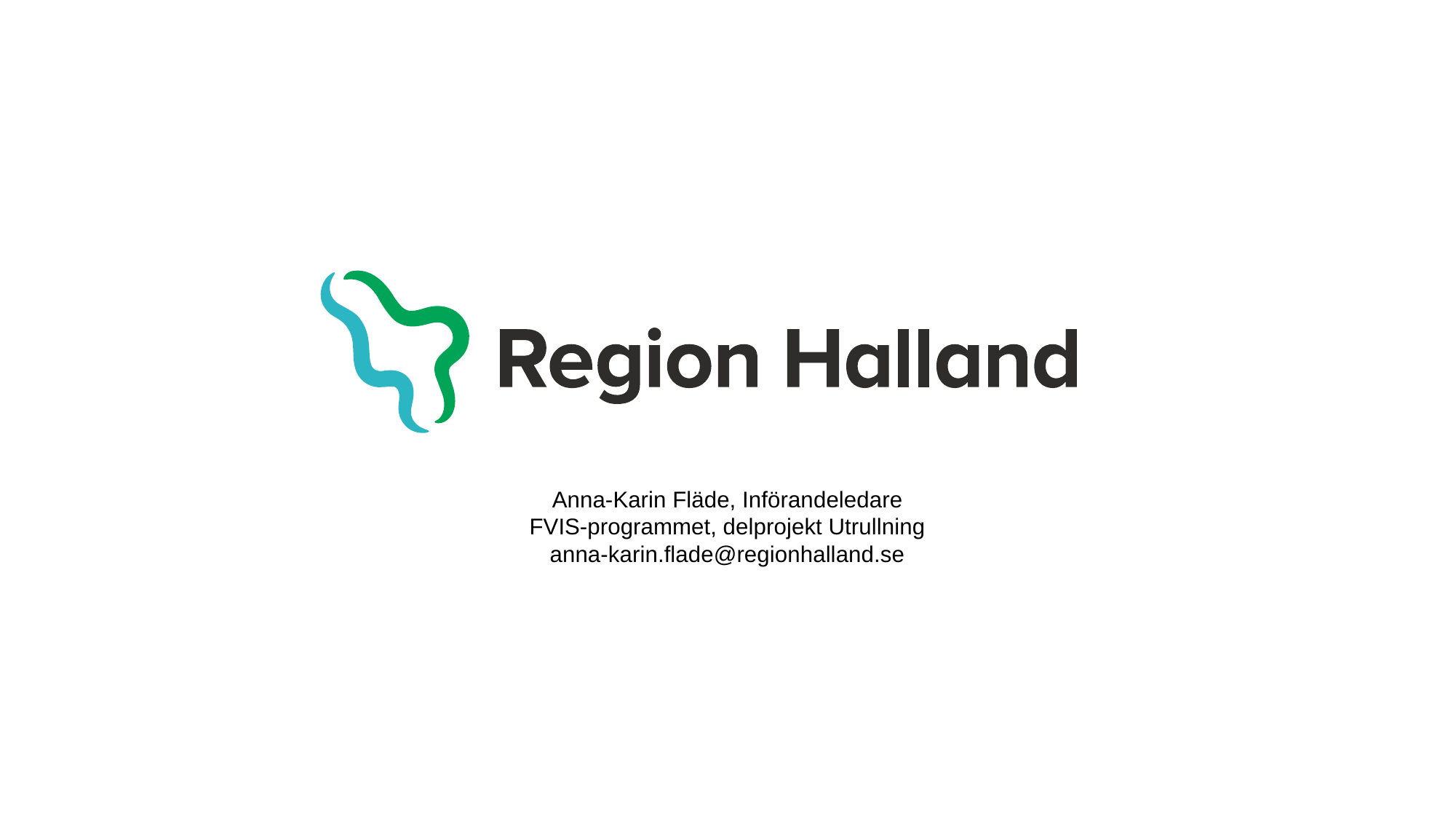

# Anna-Karin Fläde, Införandeledare FVIS-programmet, delprojekt Utrullning anna-karin.flade@regionhalland.se
Halland – Bästa livsplatsen
Chefspaket 5 - Information│
14